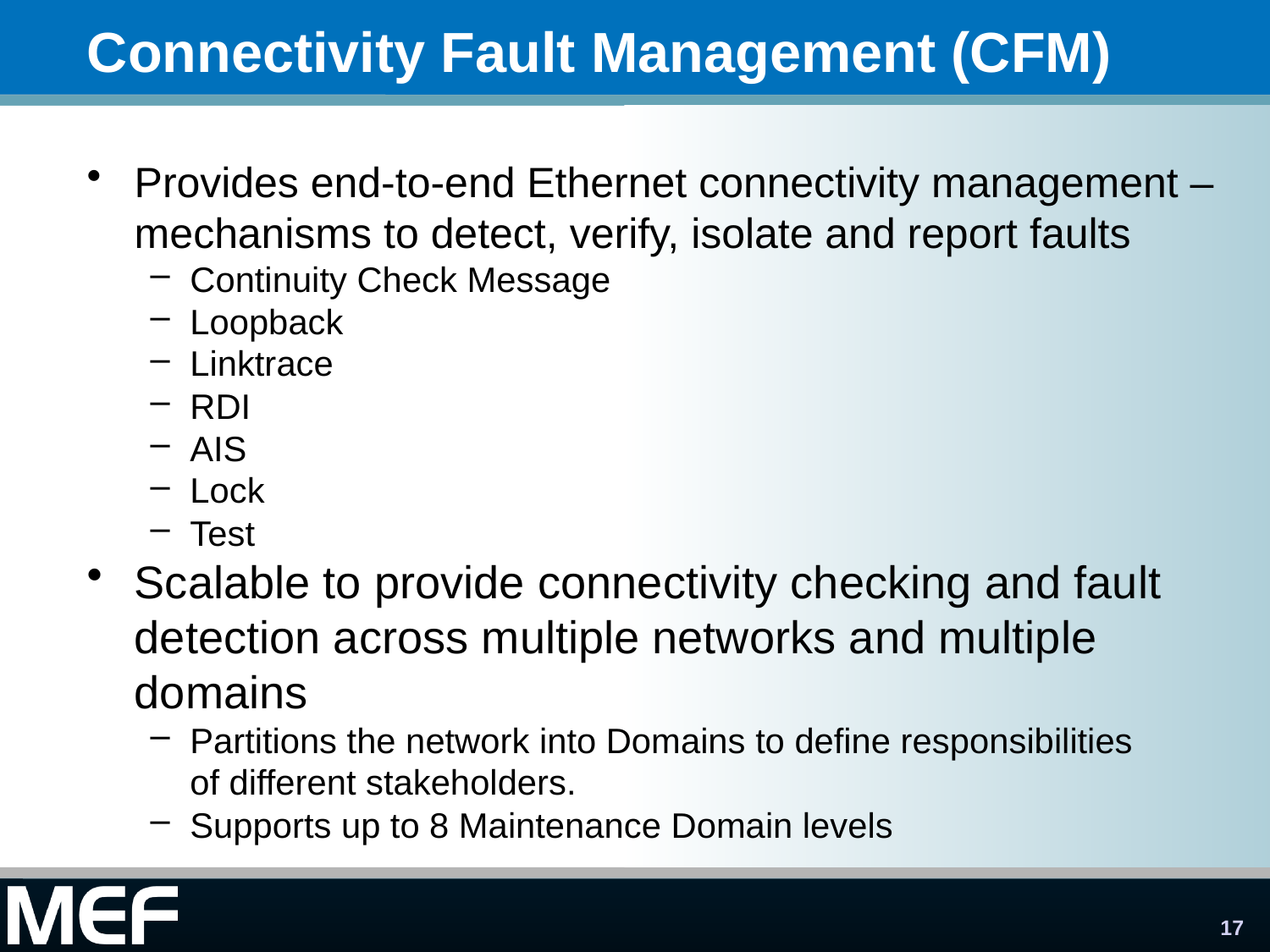

Connectivity Fault Management (CFM)

Provides end-to-end Ethernet connectivity management –  mechanisms to detect, verify, isolate and report faults
Continuity Check Message
Loopback
Linktrace
RDI
AIS
Lock
Test
Scalable to provide connectivity checking and fault detection across multiple networks and multiple domains
Partitions the network into Domains to define responsibilities
of different stakeholders.
Supports up to 8 Maintenance Domain levels